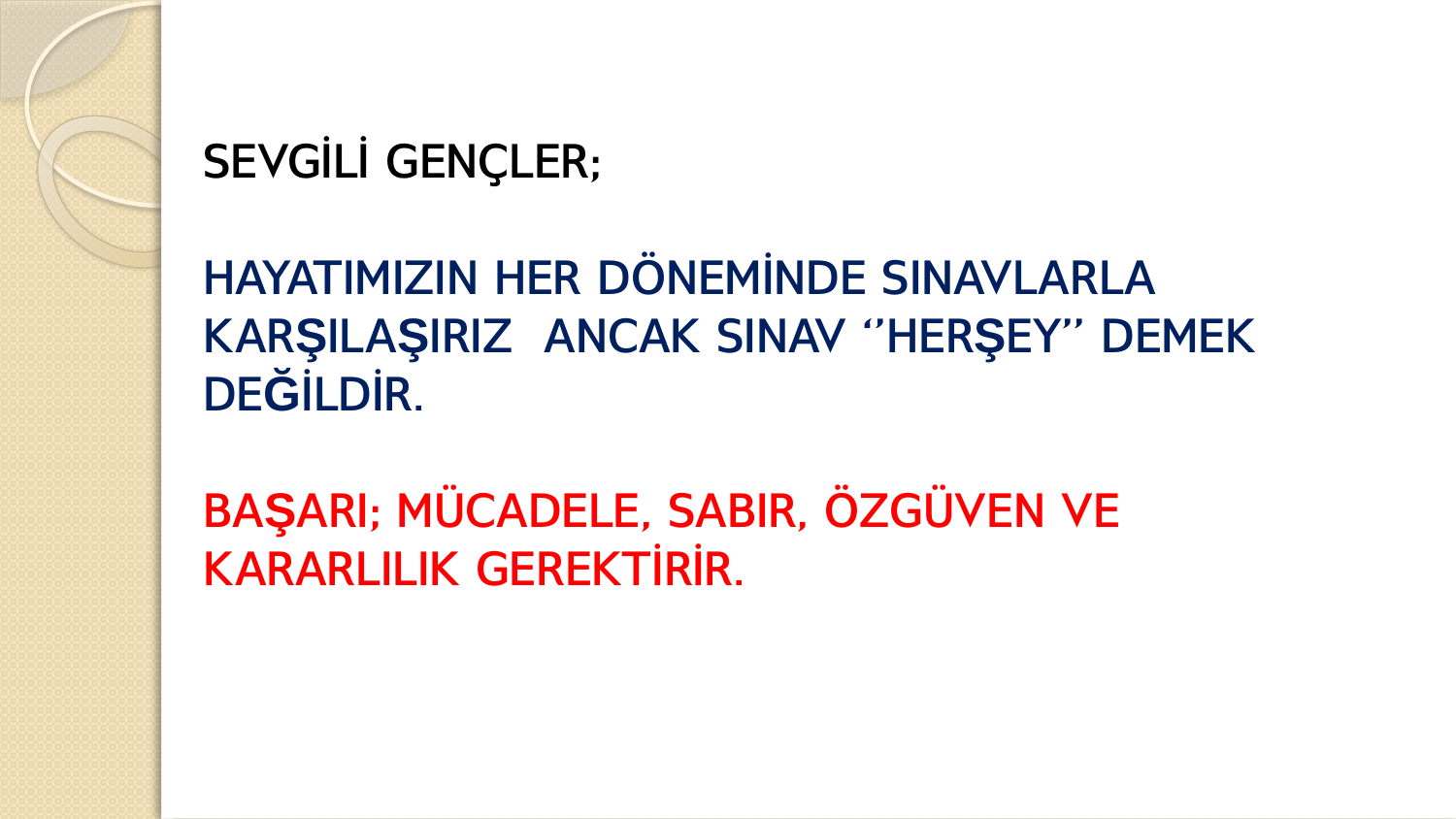

# SEVGİLİ GENÇLER; HAYATIMIZIN HER DÖNEMİNDE SINAVLARLA KARŞILAŞIRIZ  ANCAK SINAV ‘’HERŞEY’’ DEMEK DEĞİLDİR. BAŞARI; MÜCADELE, SABIR, ÖZGÜVEN VE KARARLILIK GEREKTİRİR.